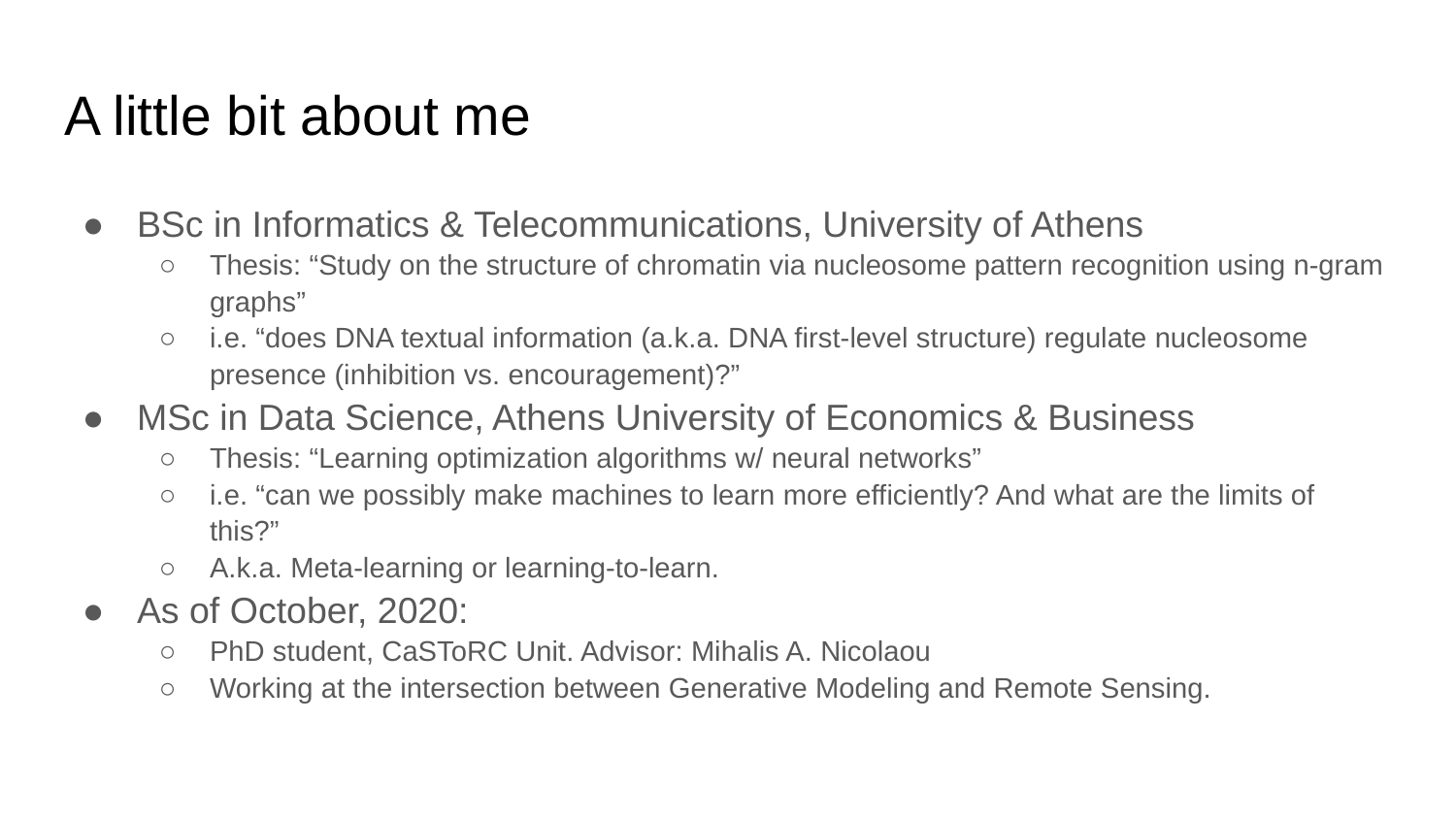

# A little bit about me
BSc in Informatics & Telecommunications, University of Athens
Thesis: “Study on the structure of chromatin via nucleosome pattern recognition using n-gram graphs”
i.e. “does DNA textual information (a.k.a. DNA first-level structure) regulate nucleosome presence (inhibition vs. encouragement)?”
MSc in Data Science, Athens University of Economics & Business
Thesis: “Learning optimization algorithms w/ neural networks”
i.e. “can we possibly make machines to learn more efficiently? And what are the limits of this?”
A.k.a. Meta-learning or learning-to-learn.
As of October, 2020:
PhD student, CaSToRC Unit. Advisor: Mihalis A. Nicolaou
Working at the intersection between Generative Modeling and Remote Sensing.